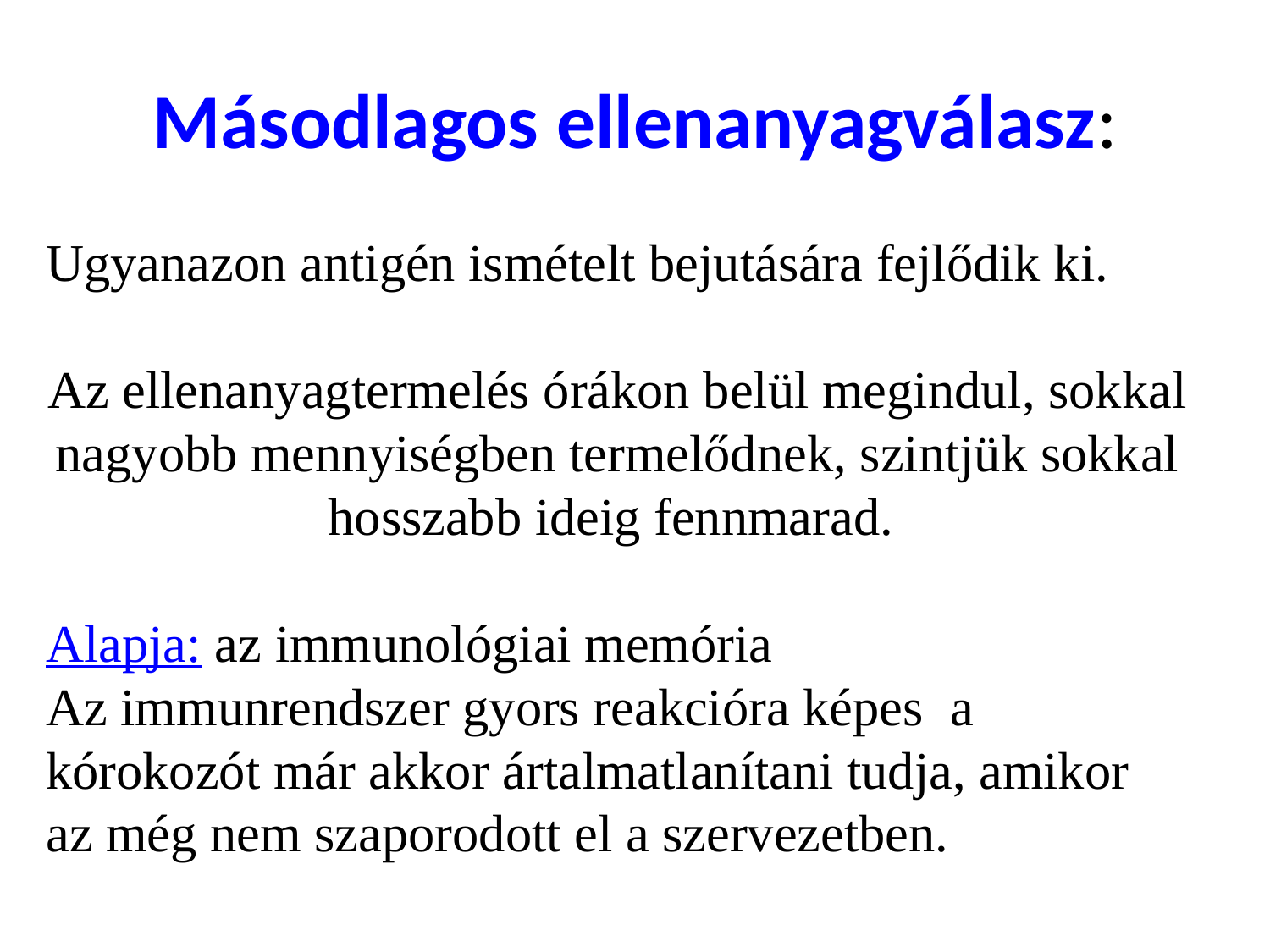

# Másodlagos ellenanyagválasz:
Ugyanazon antigén ismételt bejutására fejlődik ki.

Az ellenanyagtermelés órákon belül megindul, sokkal nagyobb mennyiségben termelődnek, szintjük sokkal hosszabb ideig fennmarad.

Alapja: az immunológiai memória
Az immunrendszer gyors reakcióra képes  a kórokozót már akkor ártalmatlanítani tudja, amikor az még nem szaporodott el a szervezetben.